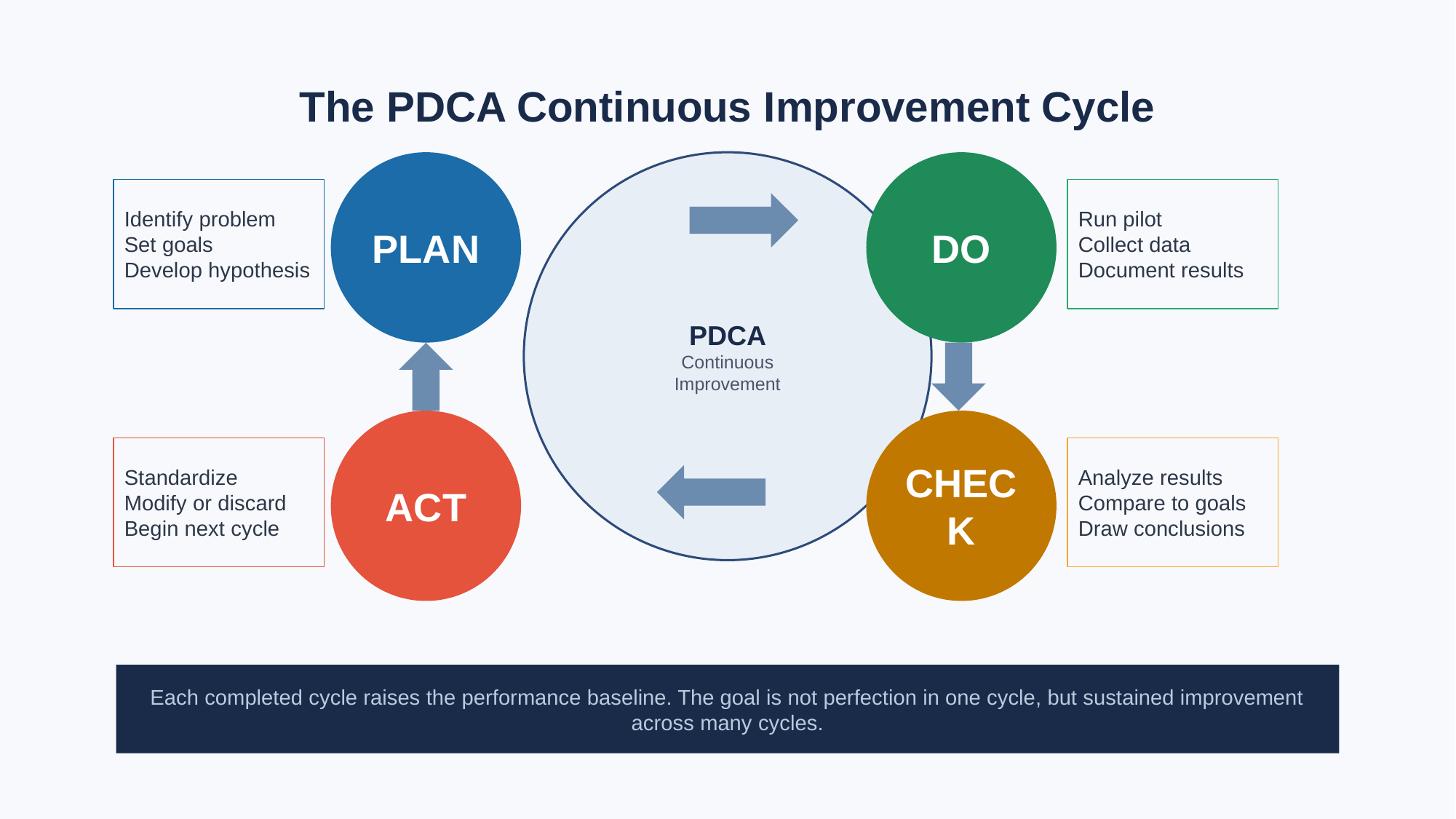

The PDCA Continuous Improvement Cycle
PLAN
PDCA
Continuous
Improvement
DO
Identify problem
Set goals
Develop hypothesis
Run pilot
Collect data
Document results

ACT
CHECK
Standardize
Modify or discard
Begin next cycle
Analyze results
Compare to goals
Draw conclusions

Each completed cycle raises the performance baseline. The goal is not perfection in one cycle, but sustained improvement across many cycles.